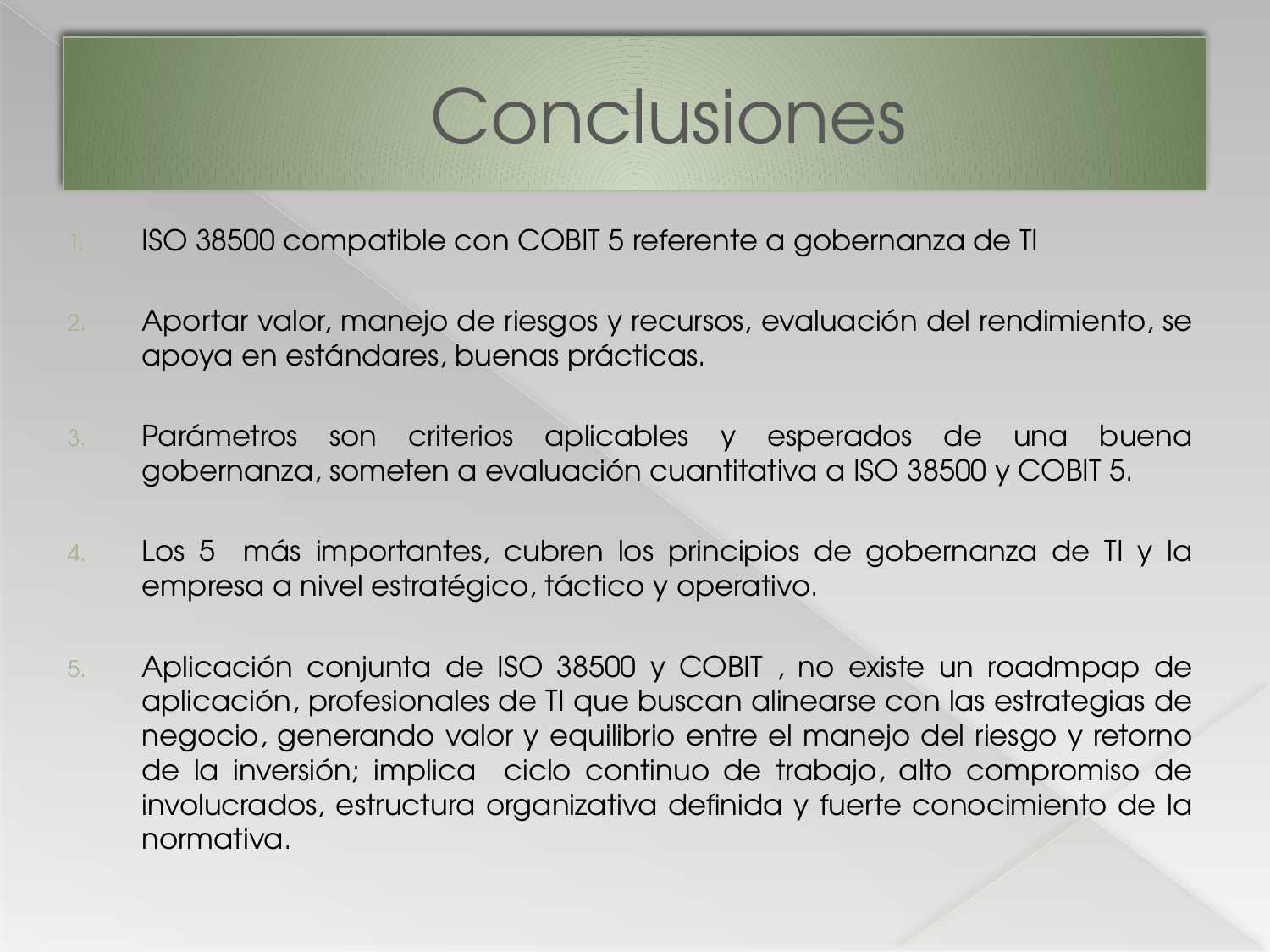

# Conclusiones
ISO 38500 compatible con COBIT 5 referente a gobernanza de TI

Aportar valor, manejo de riesgos y recursos, evaluación del rendimiento, se apoya en estándares, buenas prácticas.

Parámetros son criterios aplicables y esperados de una buena gobernanza, someten a evaluación cuantitativa a ISO 38500 y COBIT 5.

Los 5  más importantes, cubren los principios de gobernanza de TI y la empresa a nivel estratégico, táctico y operativo.

Aplicación conjunta de ISO 38500 y COBIT , no existe un roadmpap de aplicación, profesionales de TI que buscan alinearse con las estrategias de negocio, generando valor y equilibrio entre el manejo del riesgo y retorno de la inversión; implica  ciclo continuo de trabajo, alto compromiso de involucrados, estructura organizativa definida y fuerte conocimiento de la normativa.